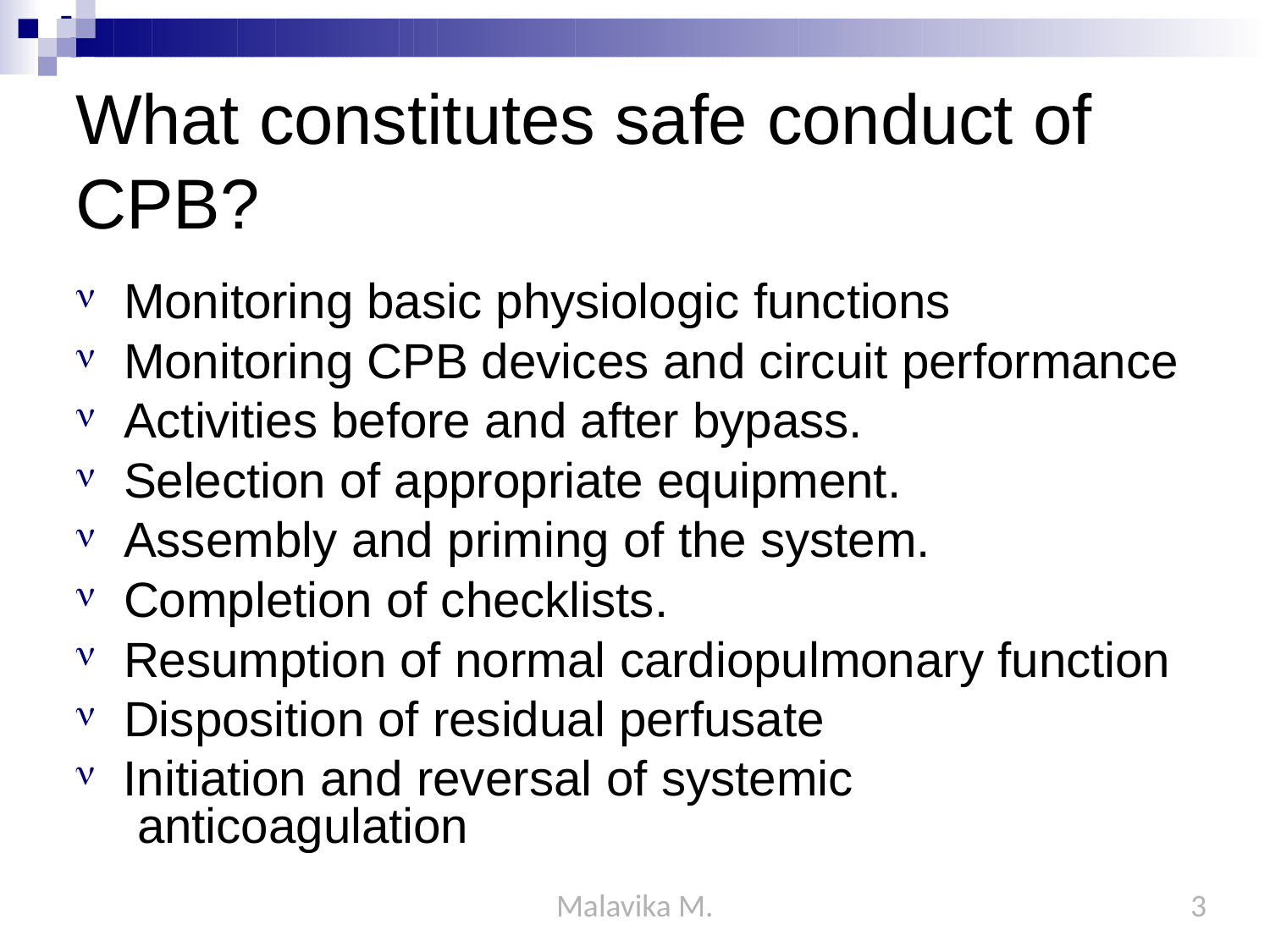

# What constitutes safe conduct of  CPB?
Monitoring basic physiologic functions
Monitoring CPB devices and circuit performance
Activities before and after bypass.
Selection of appropriate equipment.
Assembly and priming of the system.
Completion of checklists.
Resumption of normal cardiopulmonary function
Disposition of residual perfusate
Initiation and reversal of systemic  anticoagulation
Malavika M.
3